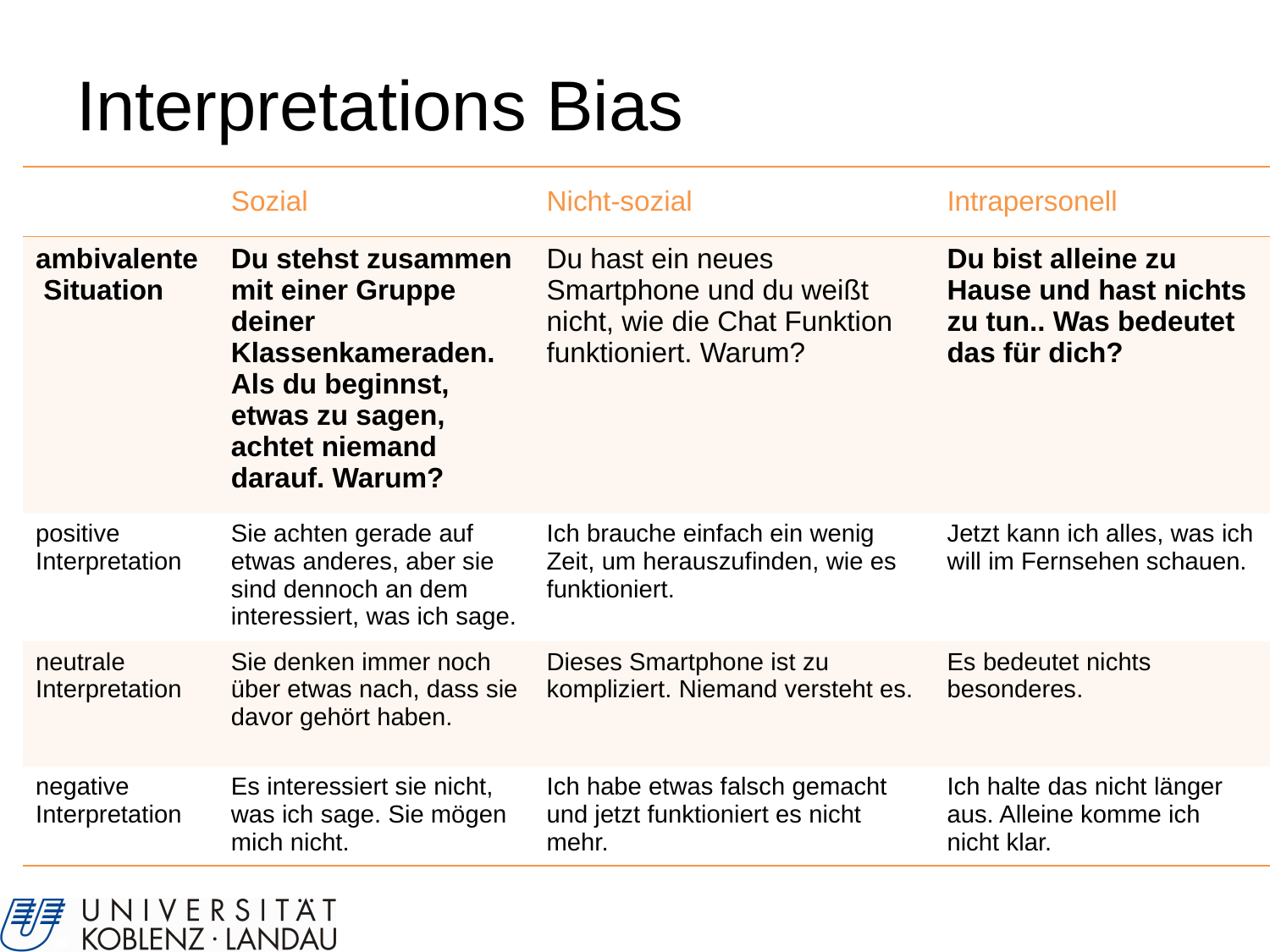

# Interpretations Bias
|  | Sozial | Nicht-sozial | Intrapersonell |
| --- | --- | --- | --- |
| ambivalente Situation | Du stehst zusammen mit einer Gruppe deiner Klassenkameraden. Als du beginnst, etwas zu sagen, achtet niemand darauf. Warum? | Du hast ein neues Smartphone und du weißt nicht, wie die Chat Funktion funktioniert. Warum? | Du bist alleine zu Hause und hast nichts zu tun.. Was bedeutet das für dich? |
| positive Interpretation | Sie achten gerade auf etwas anderes, aber sie sind dennoch an dem interessiert, was ich sage. | Ich brauche einfach ein wenig Zeit, um herauszufinden, wie es funktioniert. | Jetzt kann ich alles, was ich will im Fernsehen schauen. |
| neutrale Interpretation | Sie denken immer noch über etwas nach, dass sie davor gehört haben. | Dieses Smartphone ist zu kompliziert. Niemand versteht es. | Es bedeutet nichts besonderes. |
| negative Interpretation | Es interessiert sie nicht, was ich sage. Sie mögen mich nicht. | Ich habe etwas falsch gemacht und jetzt funktioniert es nicht mehr. | Ich halte das nicht länger aus. Alleine komme ich nicht klar. |